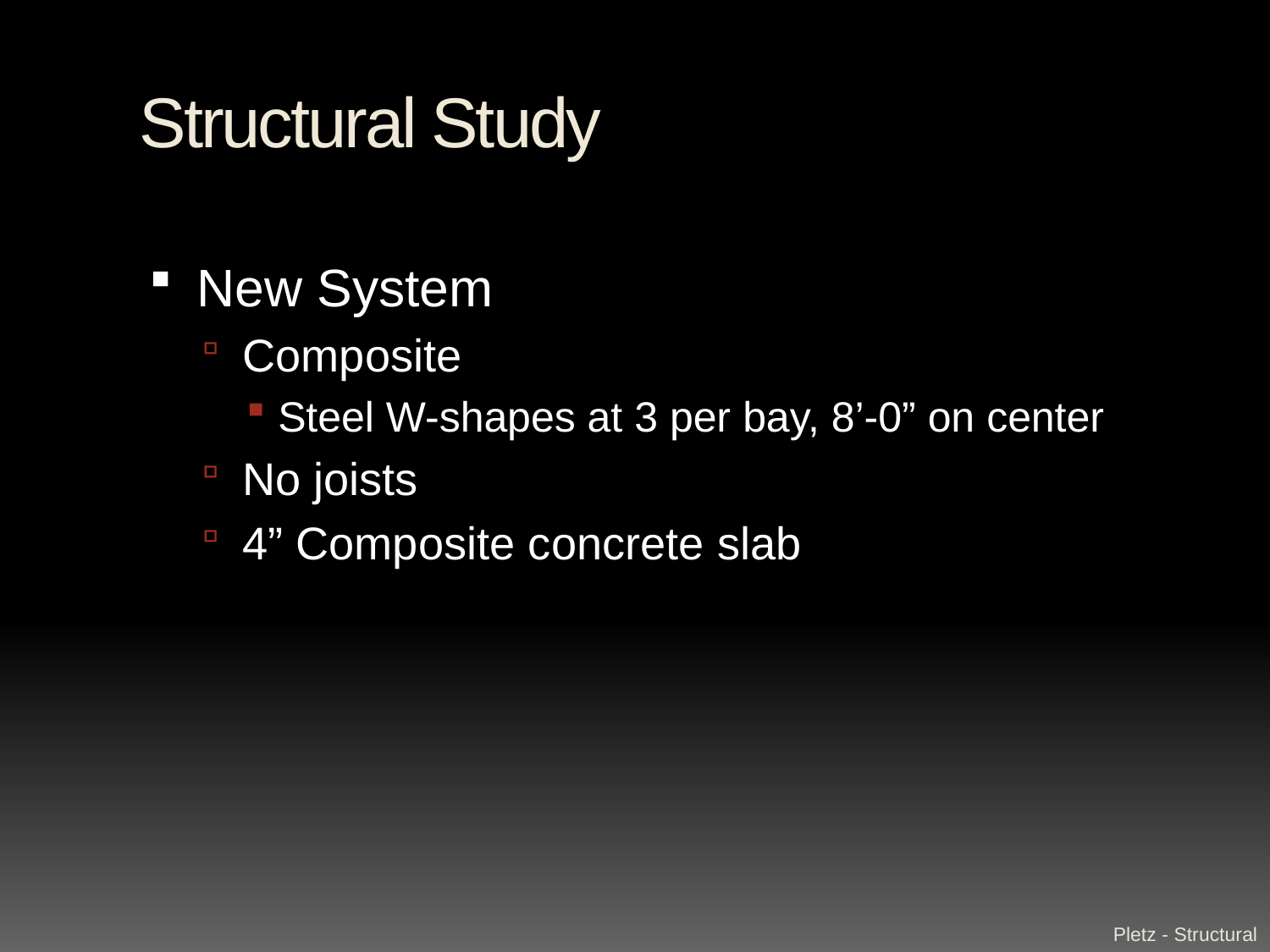

# Structural Study
New System
Composite
Steel W-shapes at 3 per bay, 8’-0” on center
No joists
4” Composite concrete slab

Pletz - Structural